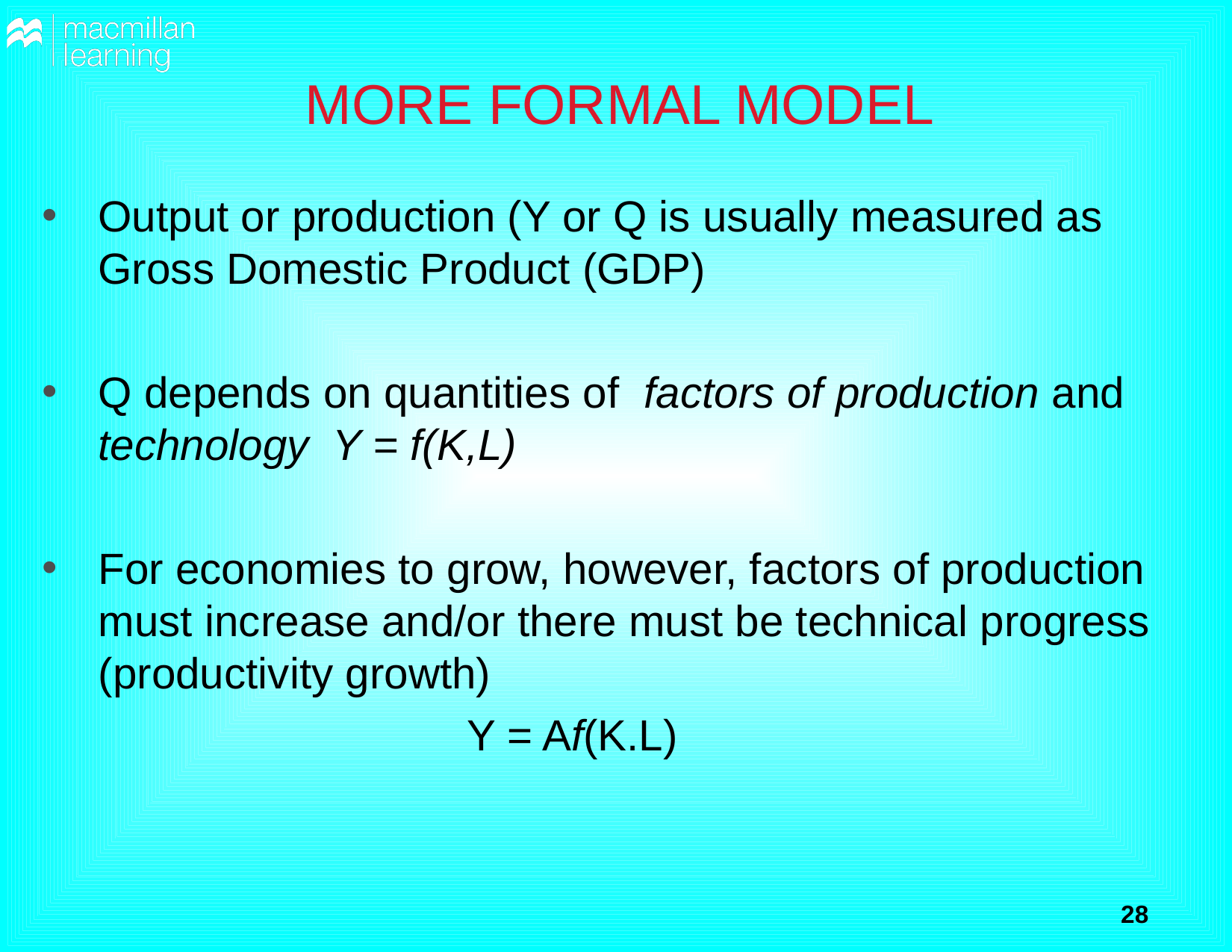

# MORE FORMAL MODEL
Output or production (Y or Q is usually measured as Gross Domestic Product (GDP)

Q depends on quantities of  factors of production and technology  Y = f(K,L)

For economies to grow, however, factors of production must increase and/or there must be technical progress (productivity growth)
                                   Y = Af(K.L)